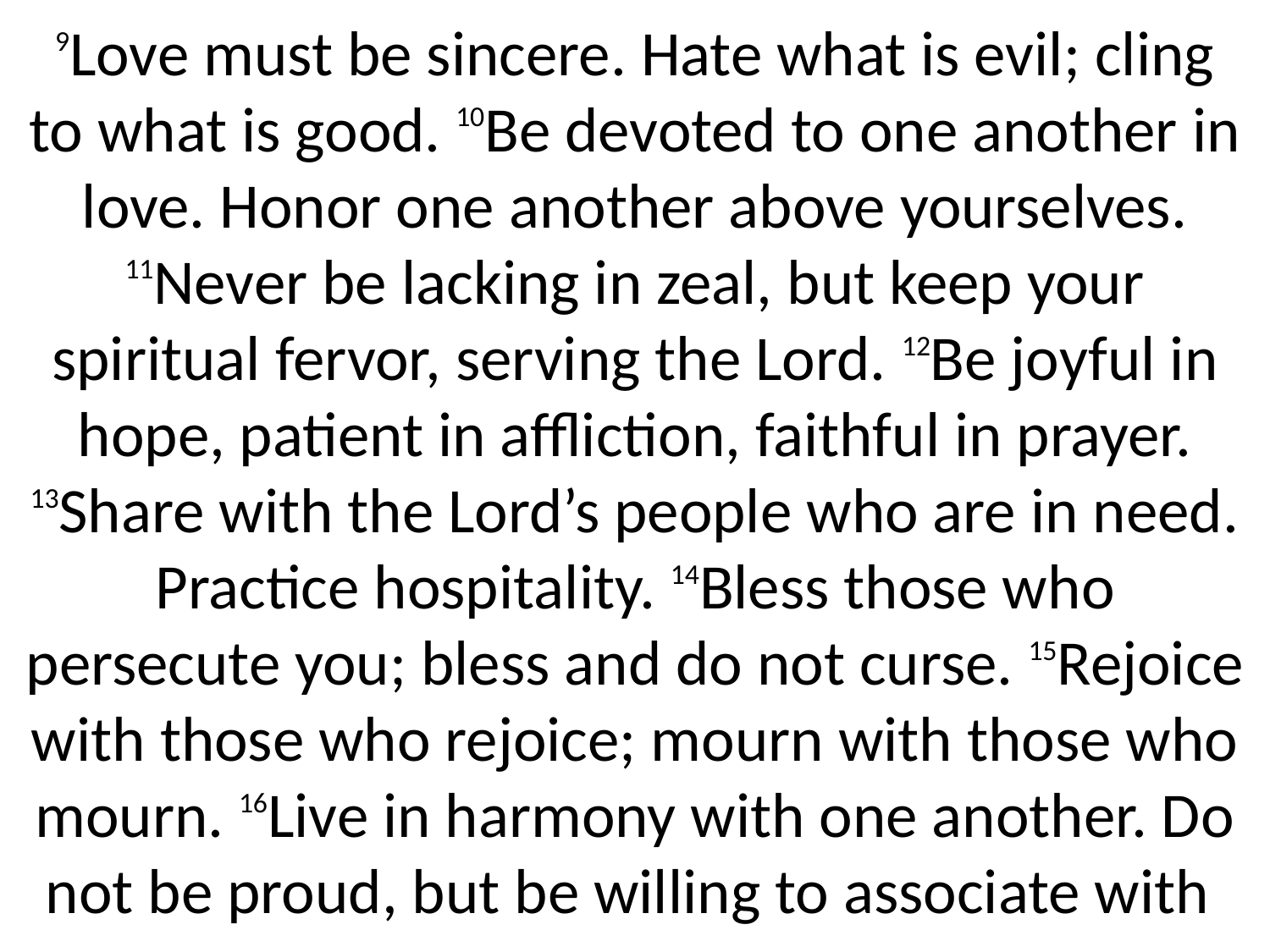

9Love must be sincere. Hate what is evil; cling to what is good. 10Be devoted to one another in love. Honor one another above yourselves. 11Never be lacking in zeal, but keep your spiritual fervor, serving the Lord. 12Be joyful in hope, patient in affliction, faithful in prayer. 13Share with the Lord’s people who are in need. Practice hospitality. 14Bless those who persecute you; bless and do not curse. 15Rejoice with those who rejoice; mourn with those who mourn. 16Live in harmony with one another. Do not be proud, but be willing to associate with